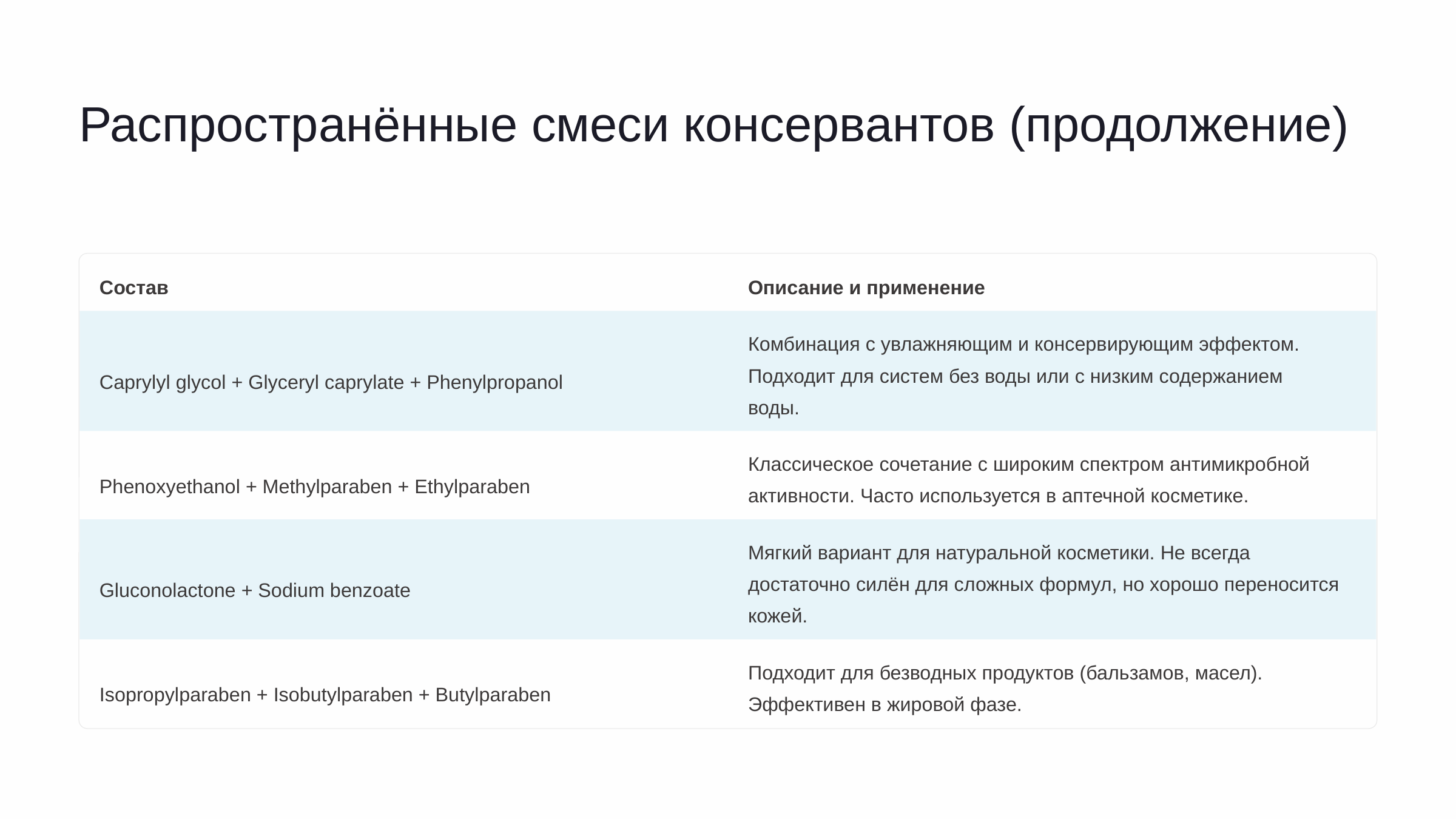

Распространённые смеси консервантов (продолжение)

Состав
Описание и применение

Комбинация с увлажняющим и консервирующим эффектом. Подходит для систем без воды или с низким содержанием воды.
Caprylyl glycol + Glyceryl caprylate + Phenylpropanol

Классическое сочетание с широким спектром антимикробной активности. Часто используется в аптечной косметике.
Phenoxyethanol + Methylparaben + Ethylparaben

Мягкий вариант для натуральной косметики. Не всегда достаточно силён для сложных формул, но хорошо переносится кожей.
Gluconolactone + Sodium benzoate

Подходит для безводных продуктов (бальзамов, масел). Эффективен в жировой фазе.
Isopropylparaben + Isobutylparaben + Butylparaben